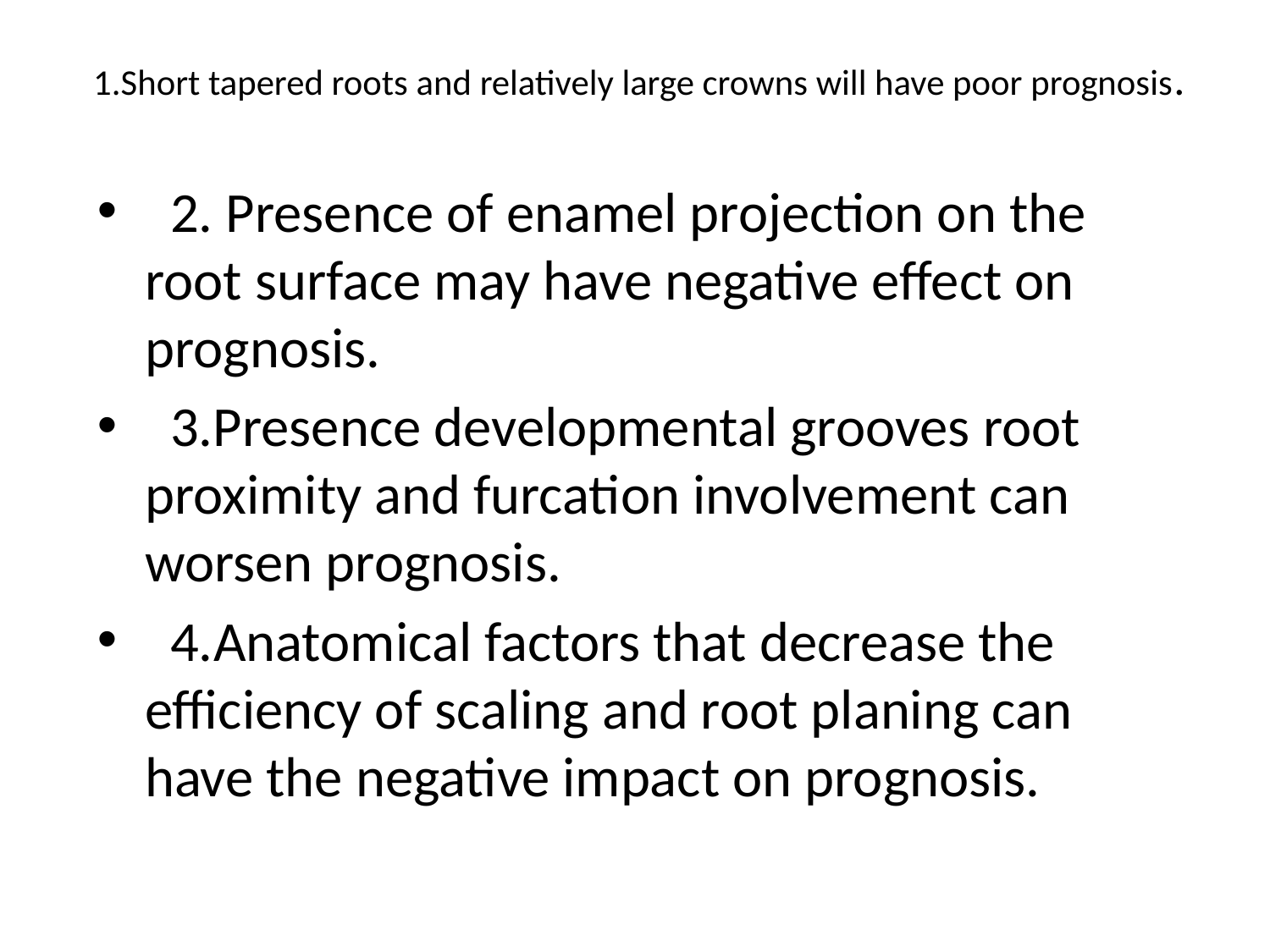

# 1.Short tapered roots and relatively large crowns will have poor prognosis.
  2. Presence of enamel projection on the root surface may have negative effect on prognosis.
  3.Presence developmental grooves root proximity and furcation involvement can  worsen prognosis.
  4.Anatomical factors that decrease the efficiency of scaling and root planing can have the negative impact on prognosis.